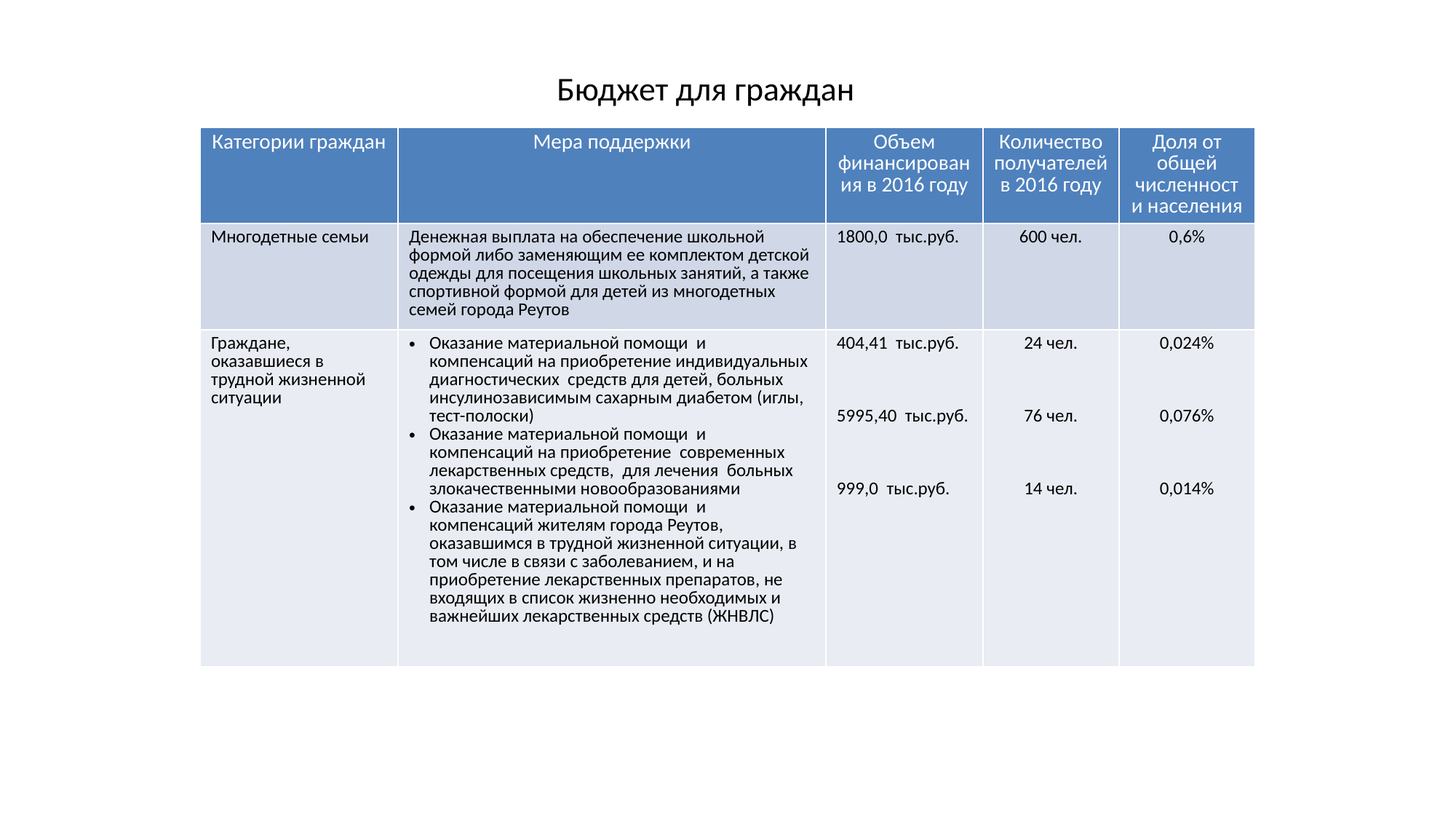

# Бюджет для граждан
| Категории граждан | Мера поддержки | Объем финансирования в 2016 году | Количество получателей в 2016 году | Доля от общей численности населения |
| --- | --- | --- | --- | --- |
| Многодетные семьи | Денежная выплата на обеспечение школьной формой либо заменяющим ее комплектом детской одежды для посещения школьных занятий, а также спортивной формой для детей из многодетных семей города Реутов | 1800,0 тыс.руб. | 600 чел. | 0,6% |
| Граждане, оказавшиеся в трудной жизненной ситуации | Оказание материальной помощи и компенсаций на приобретение индивидуальных диагностических средств для детей, больных инсулинозависимым сахарным диабетом (иглы, тест-полоски) Оказание материальной помощи и компенсаций на приобретение современных лекарственных средств, для лечения больных злокачественными новообразованиями Оказание материальной помощи и компенсаций жителям города Реутов, оказавшимся в трудной жизненной ситуации, в том числе в связи с заболеванием, и на приобретение лекарственных препаратов, не входящих в список жизненно необходимых и важнейших лекарственных средств (ЖНВЛС) | 404,41 тыс.руб. 5995,40 тыс.руб. 999,0 тыс.руб. | 24 чел. 76 чел. 14 чел. | 0,024% 0,076% 0,014% |